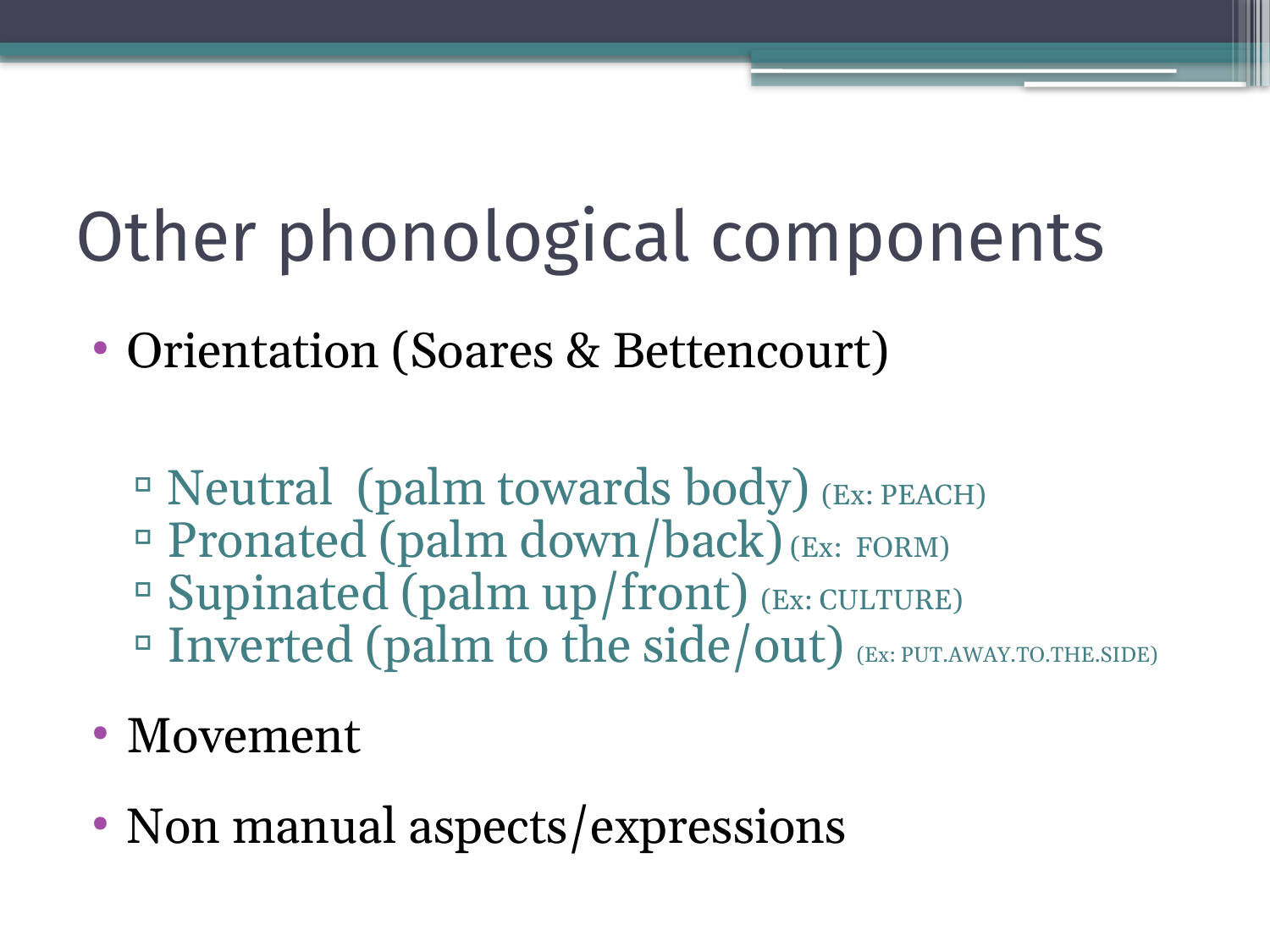

# Other phonological components
Orientation (Soares & Bettencourt)

Neutral  (palm towards body) (Ex: PEACH)
Pronated (palm down/back) (Ex:  FORM)
Supinated (palm up/front) (Ex: CULTURE)
Inverted (palm to the side/out) (Ex: PUT.AWAY.TO.THE.SIDE)

Movement

Non manual aspects/expressions